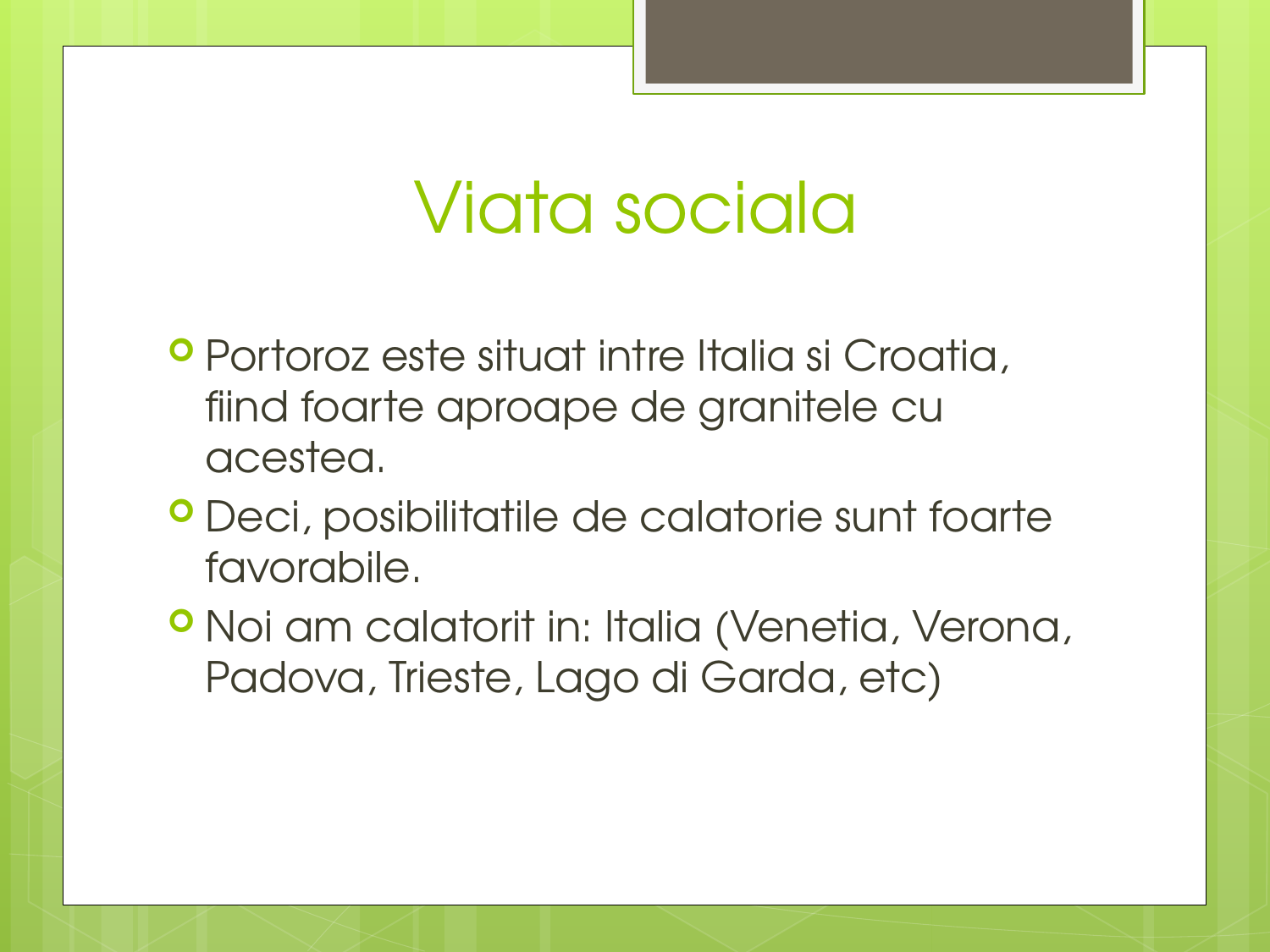

# Viata sociala
Portoroz este situat intre Italia si Croatia, fiind foarte aproape de granitele cu acestea.
Deci, posibilitatile de calatorie sunt foarte favorabile.
Noi am calatorit in: Italia (Venetia, Verona, Padova, Trieste, Lago di Garda, etc)